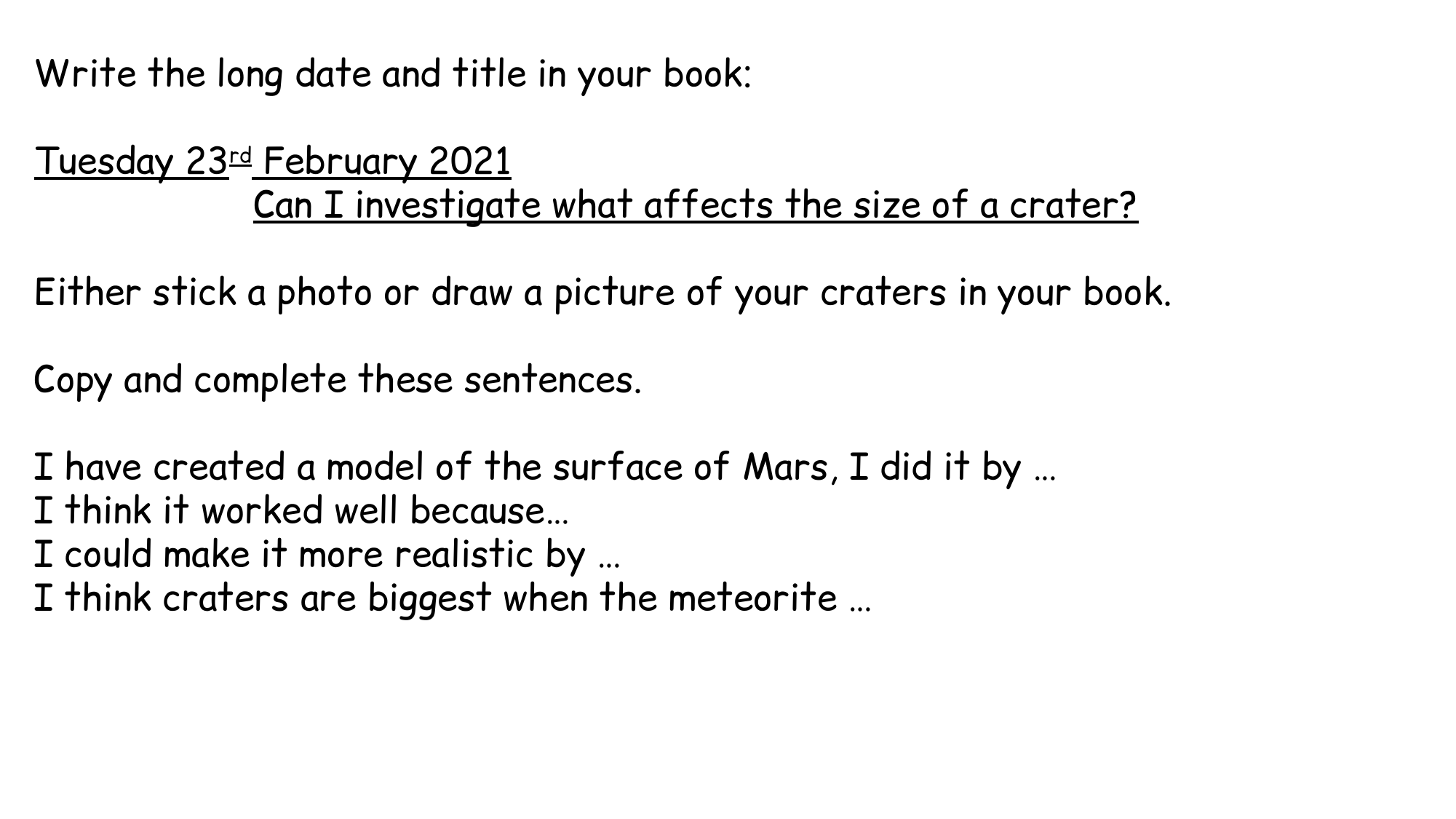

Write the long date and title in your book:

Tuesday 23rd February 2021
Can I investigate what affects the size of a crater?

Either stick a photo or draw a picture of your craters in your book.

Copy and complete these sentences.

I have created a model of the surface of Mars, I did it by …
I think it worked well because…
I could make it more realistic by …
I think craters are biggest when the meteorite …